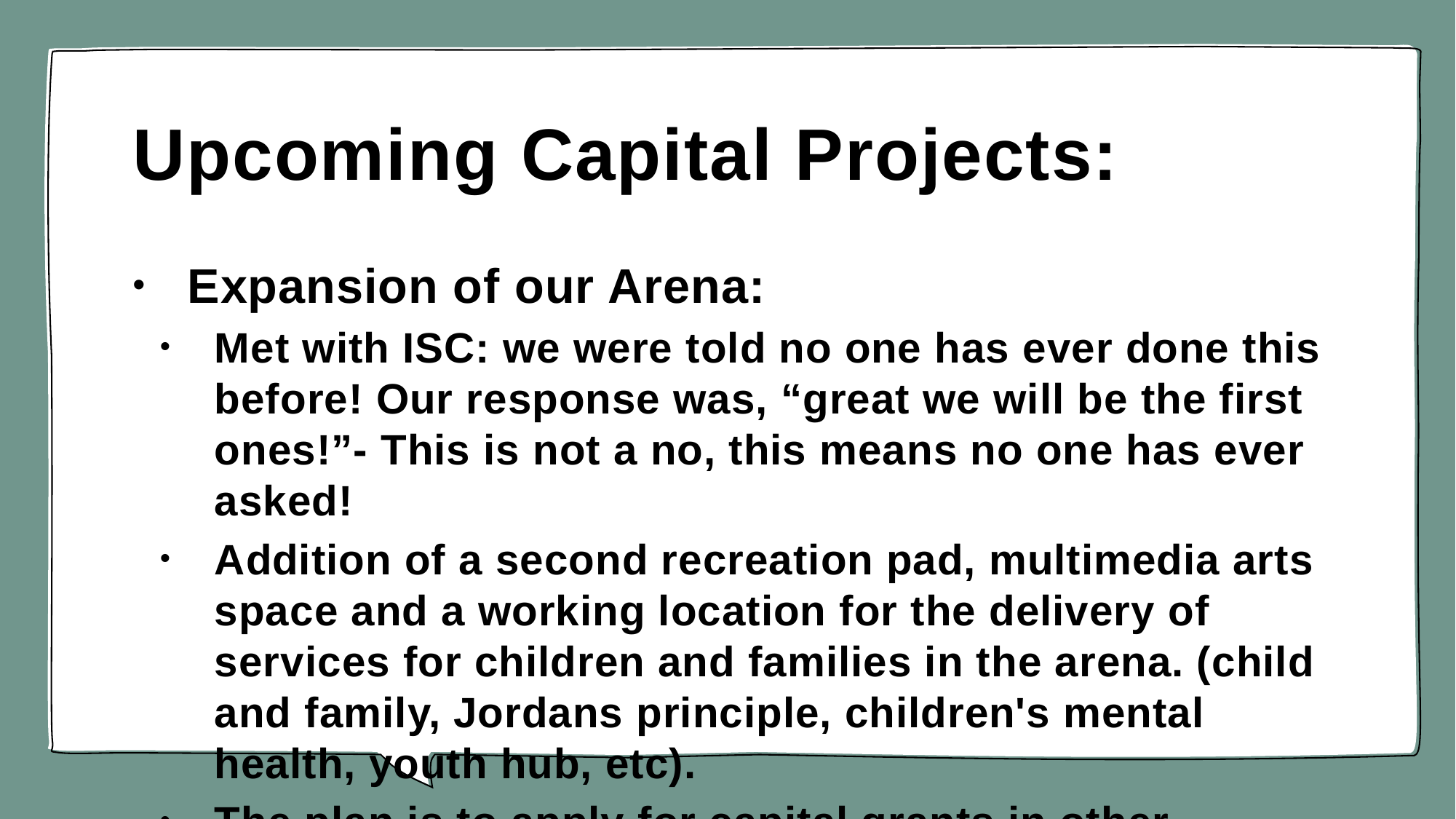

# Upcoming Capital Projects:
Expansion of our Arena:
Met with ISC: we were told no one has ever done this before! Our response was, “great we will be the first ones!”- This is not a no, this means no one has ever asked!
Addition of a second recreation pad, multimedia arts space and a working location for the delivery of services for children and families in the arena. (child and family, Jordans principle, children's mental health, youth hub, etc).
The plan is to apply for capital grants in other streams and then apply for capital through FNCFS to combine and make this dream a reality!